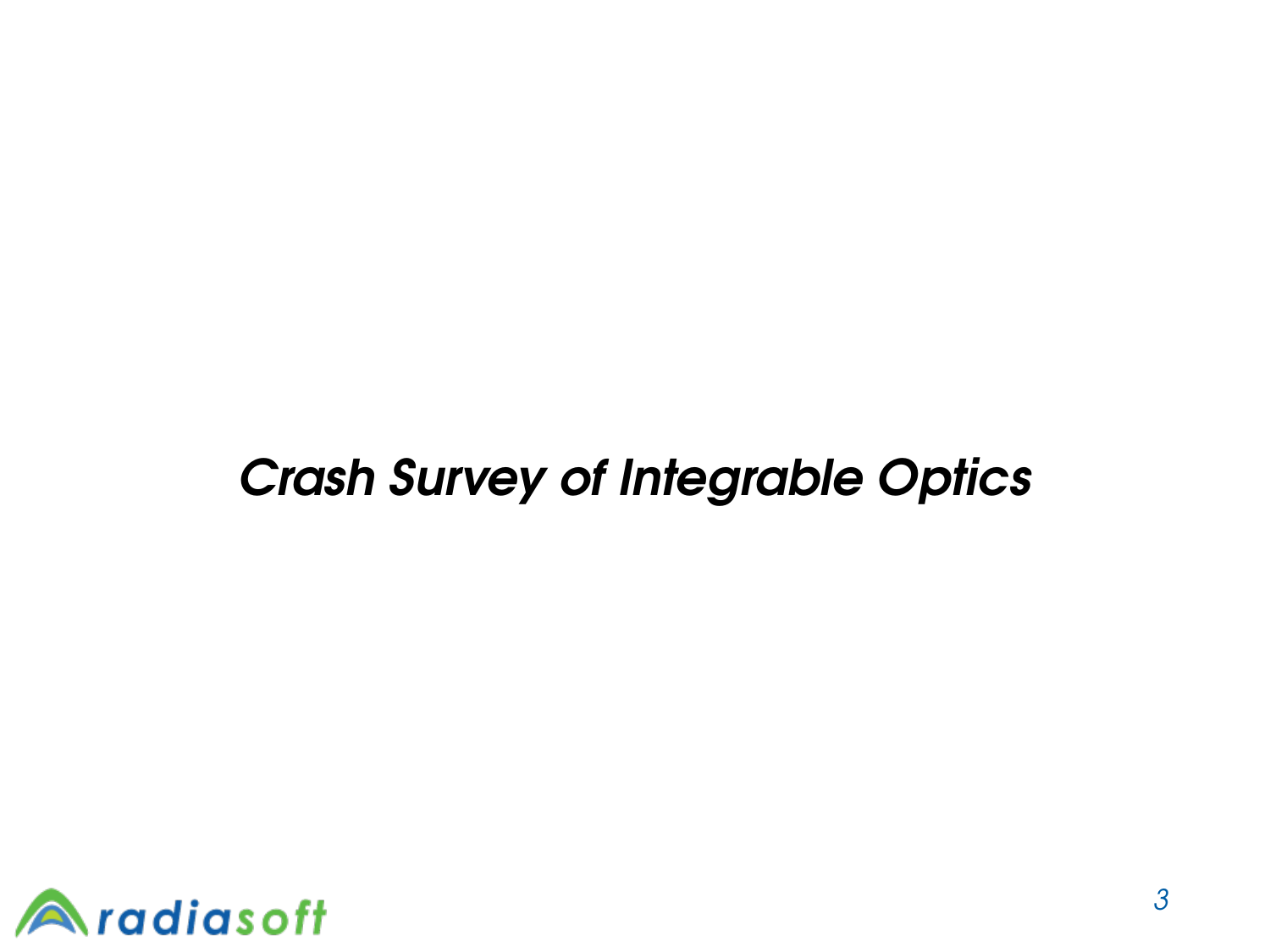

# Crash Survey of Integrable Optics
3